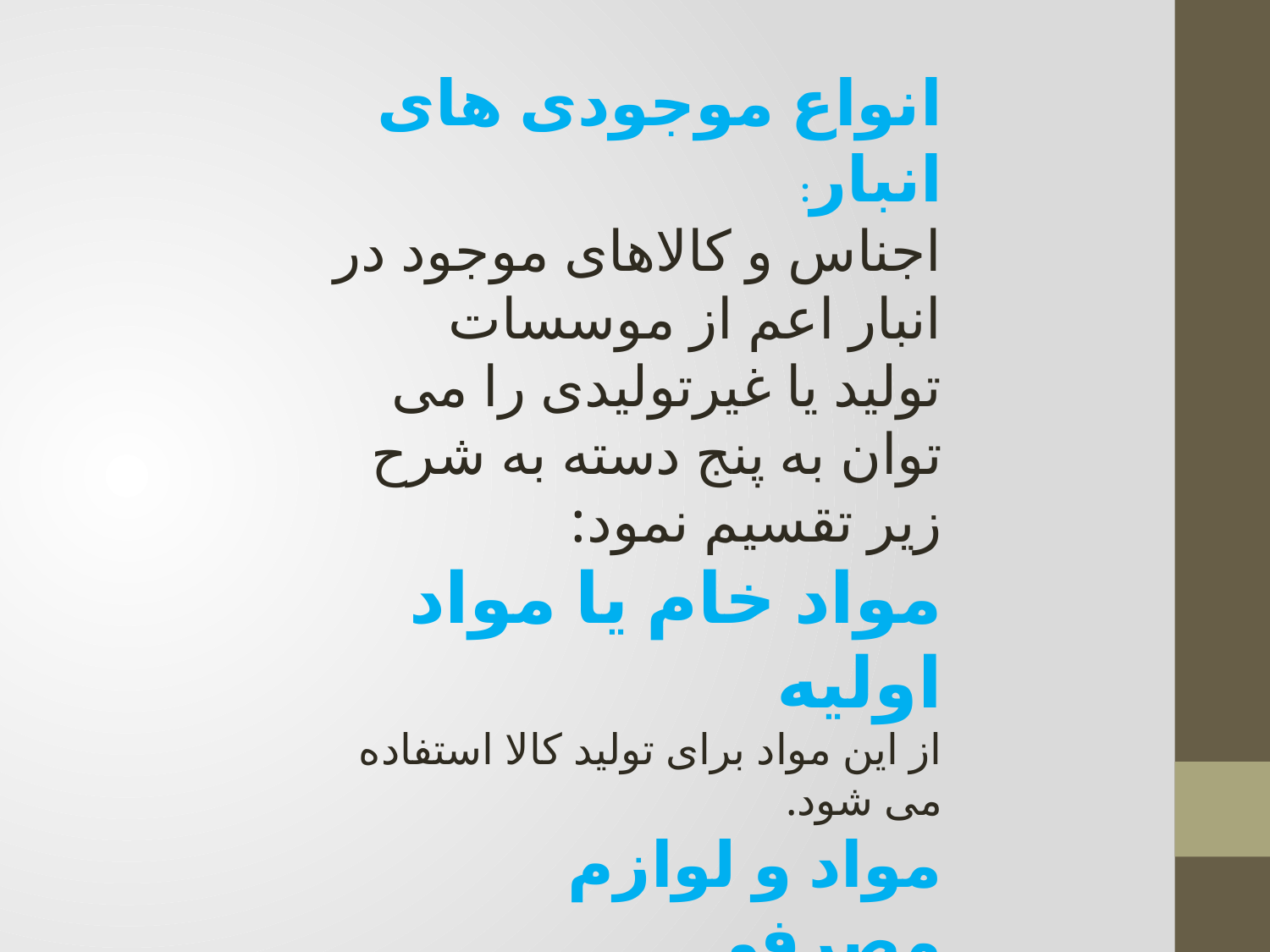

انواع موجودی های انبار:
اجناس و کالاهای موجود در انبار اعم از موسسات تولید یا غیرتولیدی را می توان به پنج دسته به شرح زیر تقسیم نمود:
مواد خام یا مواد اولیه
از این مواد برای تولید کالا استفاده می شود.
مواد و لوازم مصرفی
مواد و لوازم مصرفی به موادی اطلاق می شود که به طور غیرمستقیم در تولید کالا دخالت دارد و یا در سازمان های تولیدی برای انجام خدمات جانبی مورد استفاده قرار داده می شود. این مواد بر اثر مصرف از بین می رود مانند کاغذ و مداد و یا وسایل بسته بندی در سازمانهای تولیدی.